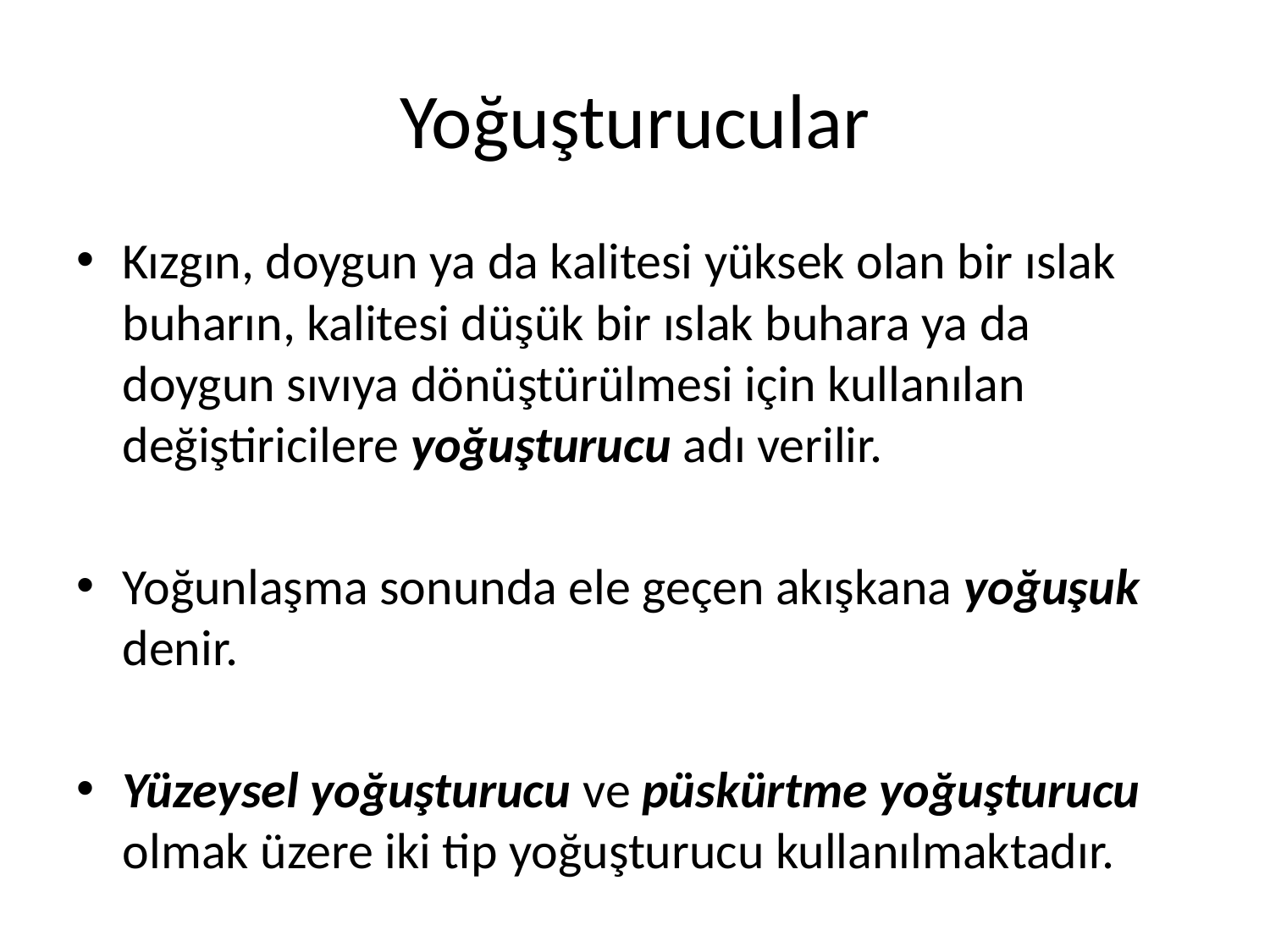

# Yoğuşturucular
Kızgın, doygun ya da kalitesi yüksek olan bir ıslak buharın, kalitesi düşük bir ıslak buhara ya da doygun sıvıya dönüştürülmesi için kullanılan değiştiricilere yoğuşturucu adı verilir.

Yoğunlaşma sonunda ele geçen akışkana yoğuşuk denir.

Yüzeysel yoğuşturucu ve püskürtme yoğuşturucu olmak üzere iki tip yoğuşturucu kullanılmaktadır.